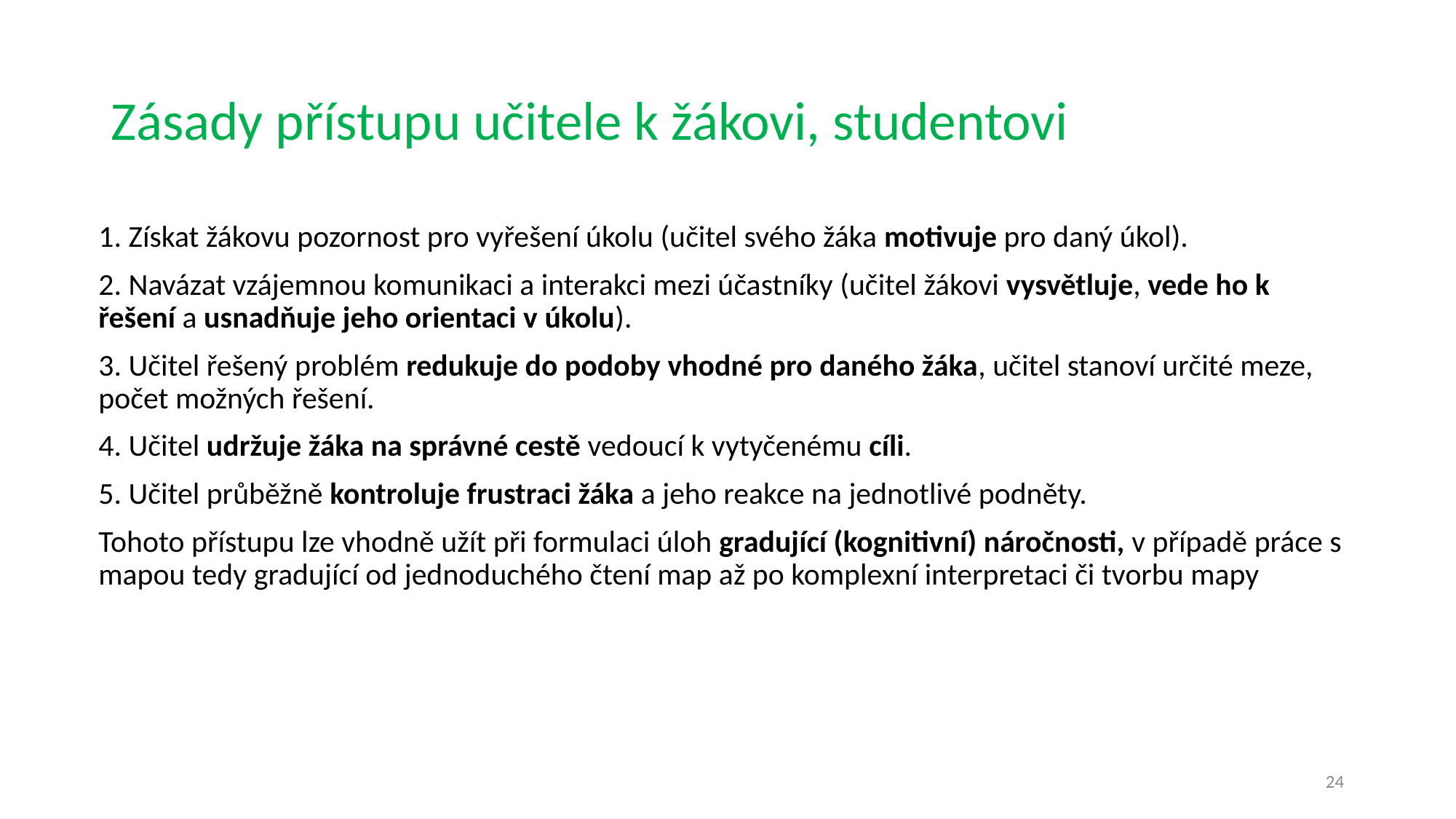

# Zásady přístupu učitele k žákovi, studentovi
1. Získat žákovu pozornost pro vyřešení úkolu (učitel svého žáka motivuje pro daný úkol).
2. Navázat vzájemnou komunikaci a interakci mezi účastníky (učitel žákovi vysvětluje, vede ho k řešení a usnadňuje jeho orientaci v úkolu).
3. Učitel řešený problém redukuje do podoby vhodné pro daného žáka, učitel stanoví určité meze, počet možných řešení.
4. Učitel udržuje žáka na správné cestě vedoucí k vytyčenému cíli.
5. Učitel průběžně kontroluje frustraci žáka a jeho reakce na jednotlivé podněty.
Tohoto přístupu lze vhodně užít při formulaci úloh gradující (kognitivní) náročnosti, v případě práce s mapou tedy gradující od jednoduchého čtení map až po komplexní interpretaci či tvorbu mapy
24